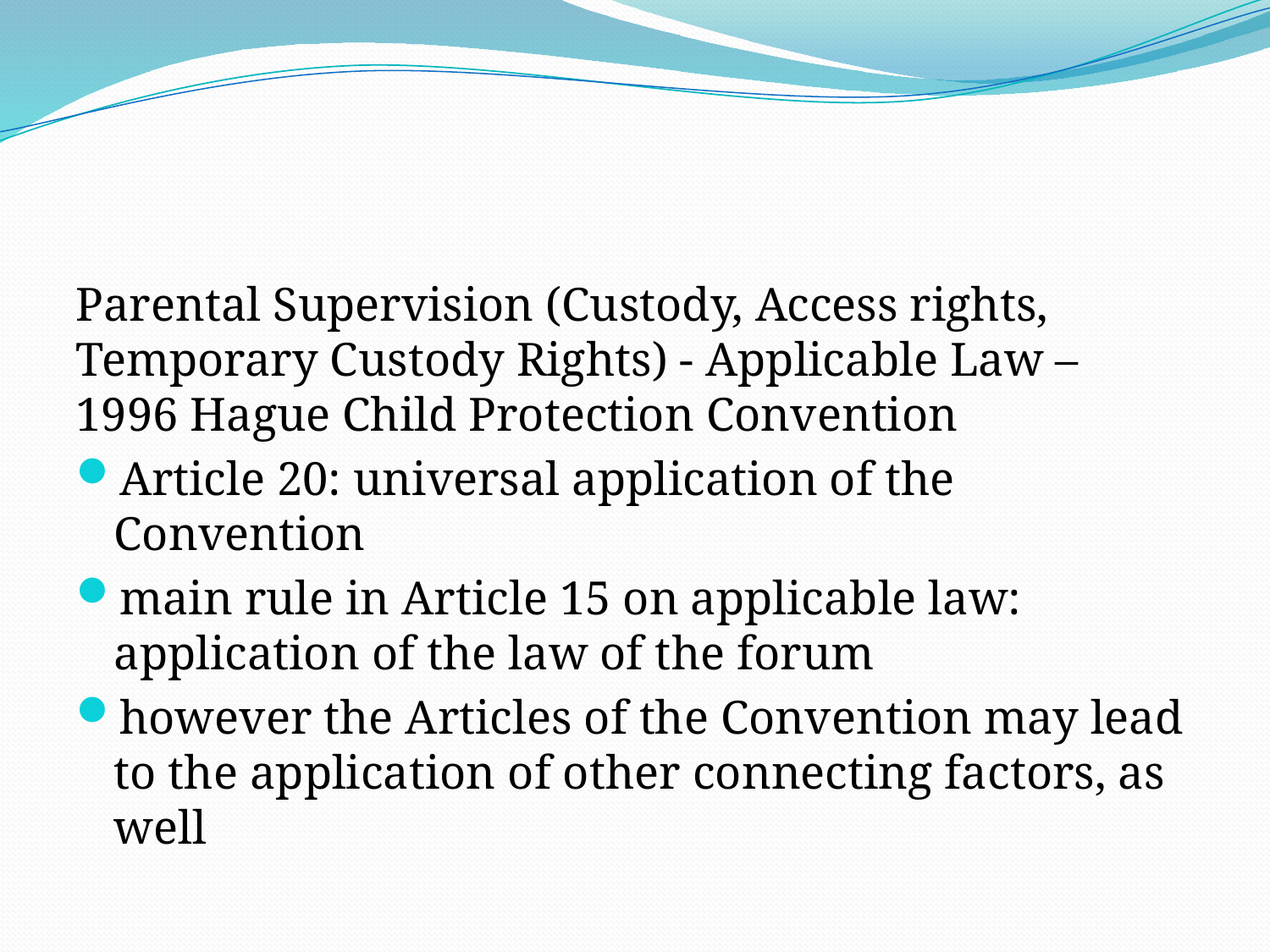

#
Parental Supervision (Custody, Access rights, Temporary Custody Rights) - Applicable Law – 1996 Hague Child Protection Convention
Article 20: universal application of the Convention
main rule in Article 15 on applicable law: application of the law of the forum
however the Articles of the Convention may lead to the application of other connecting factors, as well